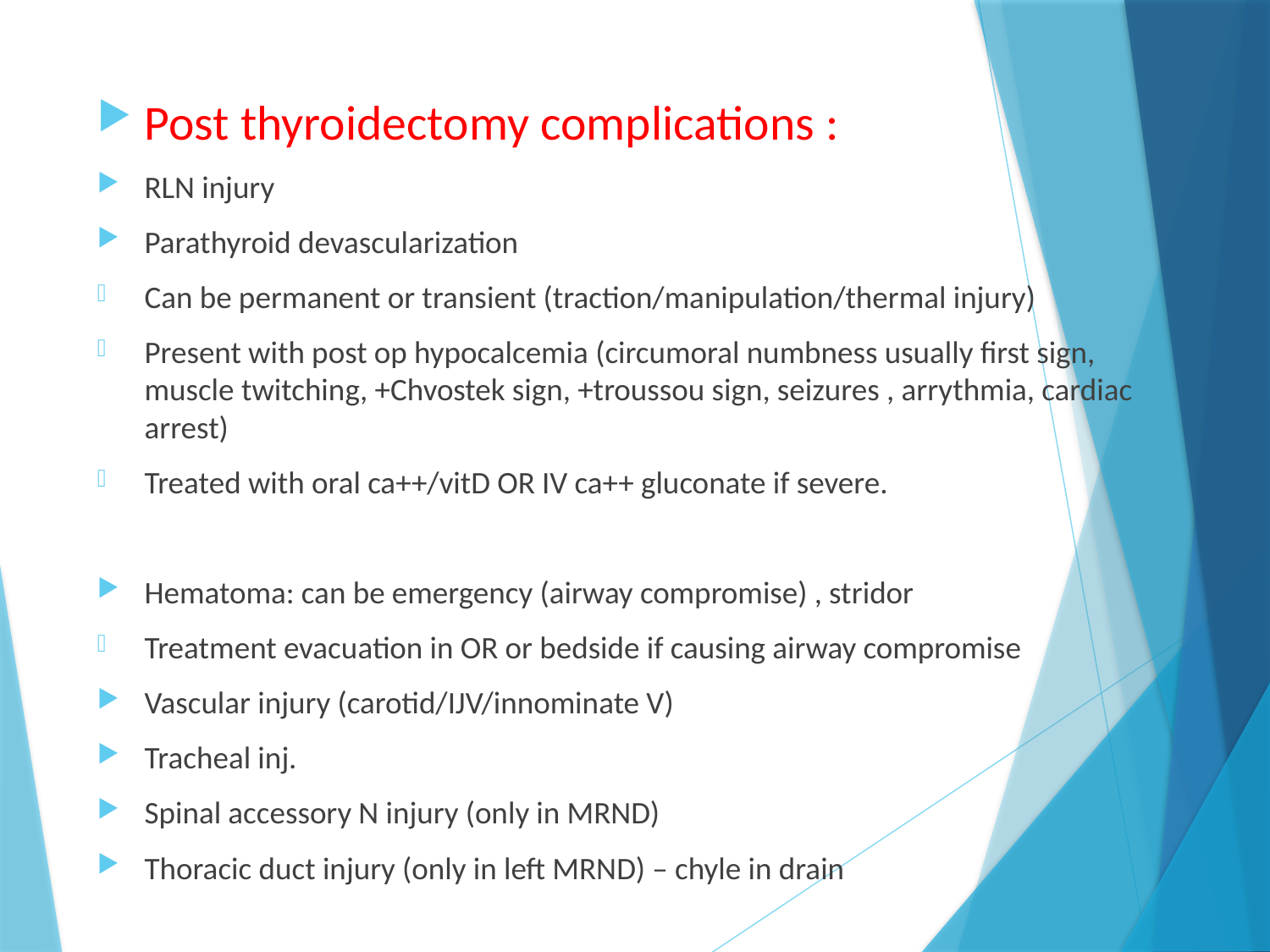

Post thyroidectomy complications :
RLN injury
Parathyroid devascularization
Can be permanent or transient (traction/manipulation/thermal injury)
Present with post op hypocalcemia (circumoral numbness usually first sign, muscle twitching, +Chvostek sign, +troussou sign, seizures , arrythmia, cardiac arrest)
Treated with oral ca++/vitD OR IV ca++ gluconate if severe.

Hematoma: can be emergency (airway compromise) , stridor
Treatment evacuation in OR or bedside if causing airway compromise
Vascular injury (carotid/IJV/innominate V)
Tracheal inj.
Spinal accessory N injury (only in MRND)
Thoracic duct injury (only in left MRND) – chyle in drain